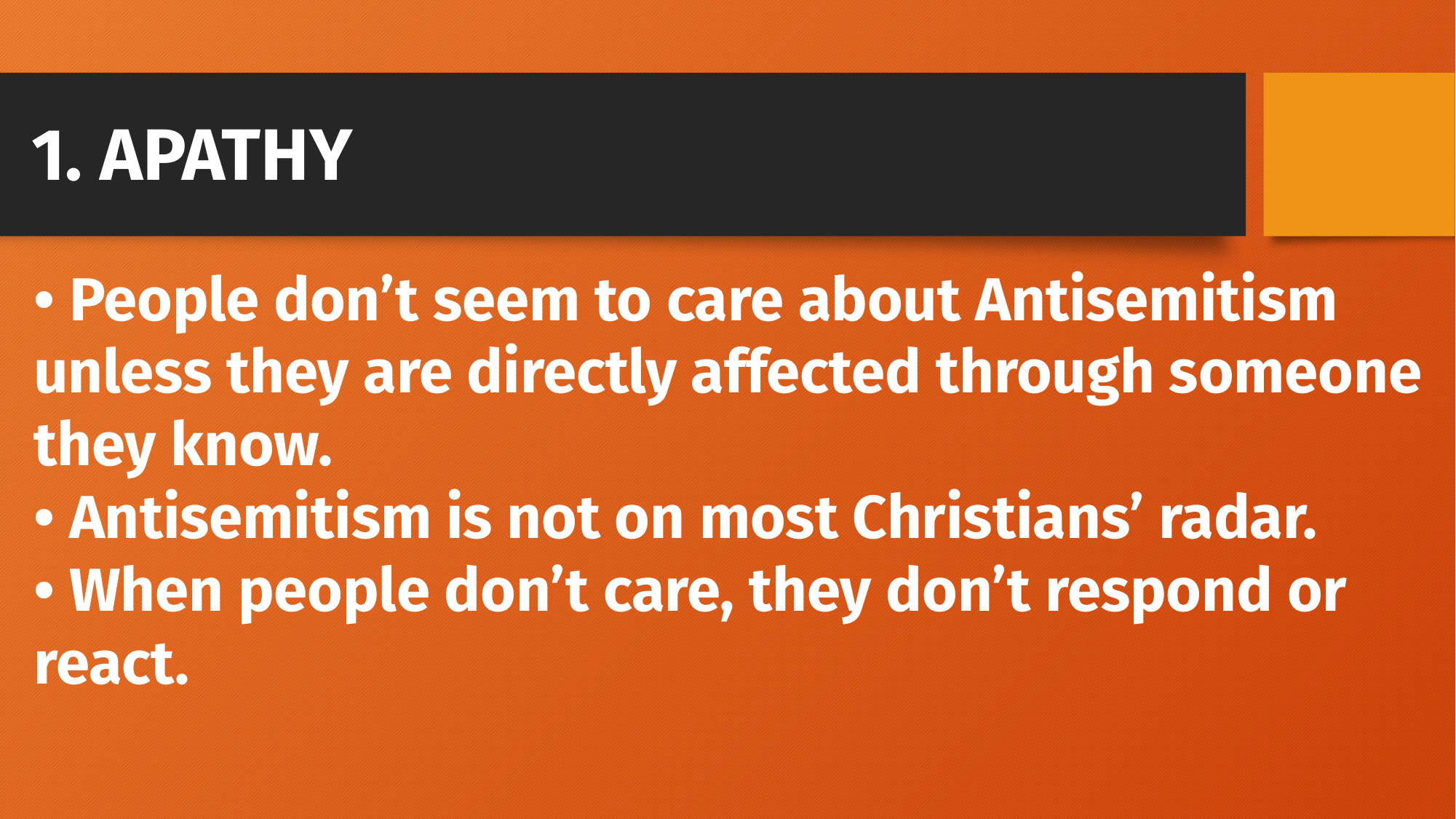

# 1. APATHY
• People don’t seem to care about Antisemitism unless they are directly affected through someone they know.
• Antisemitism is not on most Christians’ radar.
• When people don’t care, they don’t respond or react.